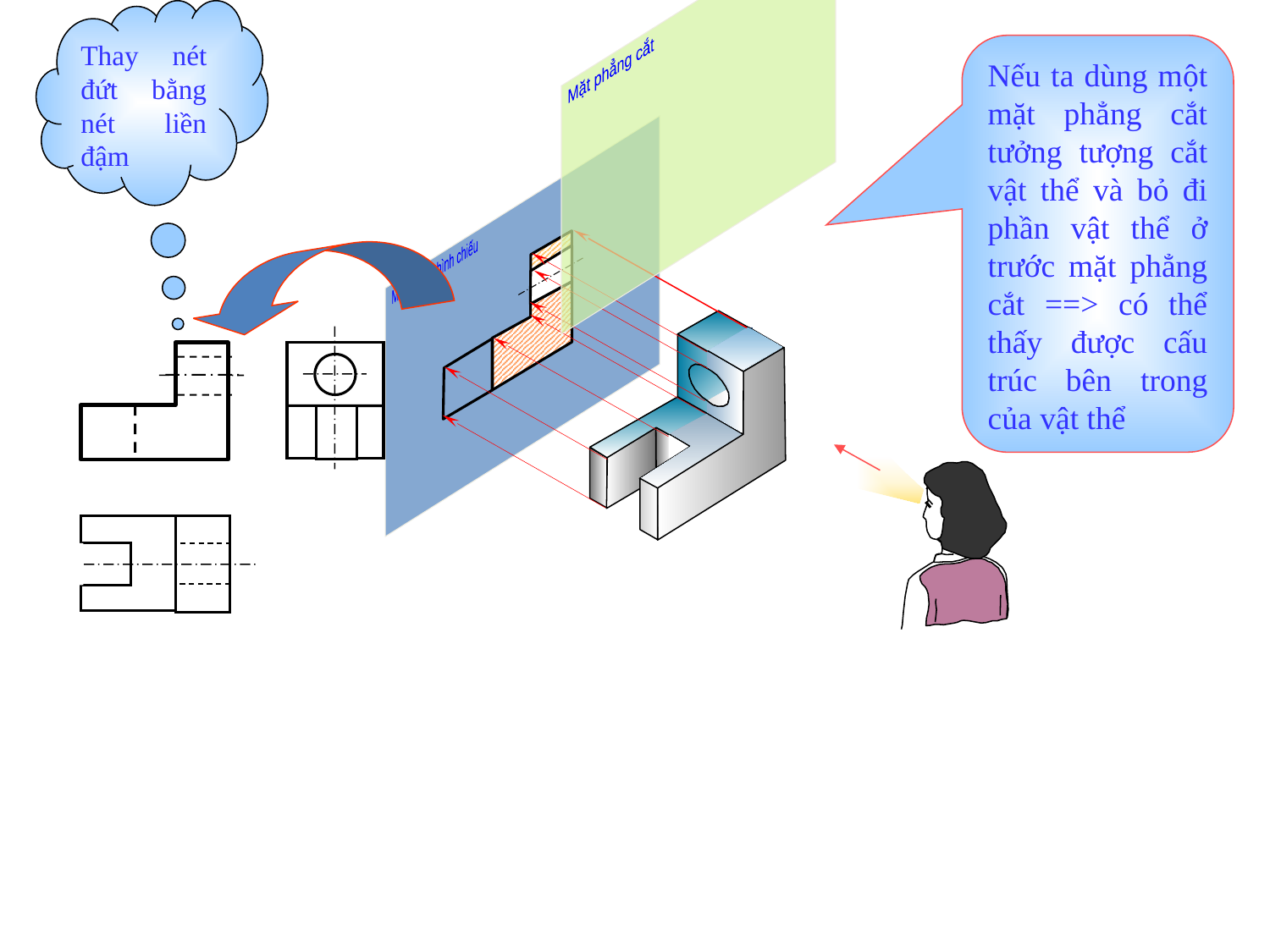

Thay nét đứt bằng nét liền đậm

Mặt phẳng cắt
Nếu ta dùng một mặt phẳng cắt tưởng tượng cắt vật thể và bỏ đi phần vật thể ở trước mặt phẳng cắt ==> có thể thấy được cấu trúc bên trong của vật thể

Mặt phẳng hình chiếu